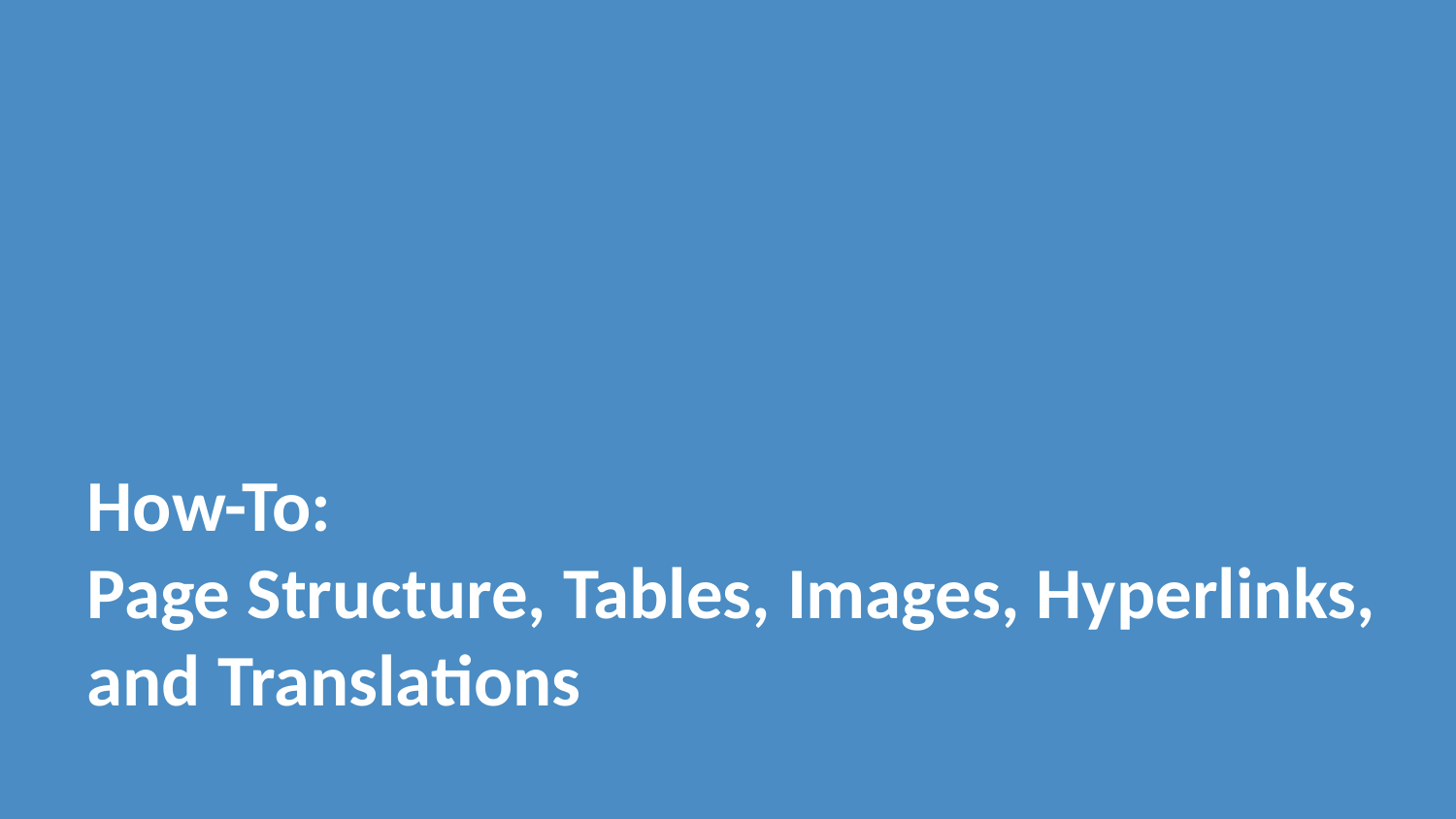

# How-To: Page Structure, Tables, Images, Hyperlinks, and Translations